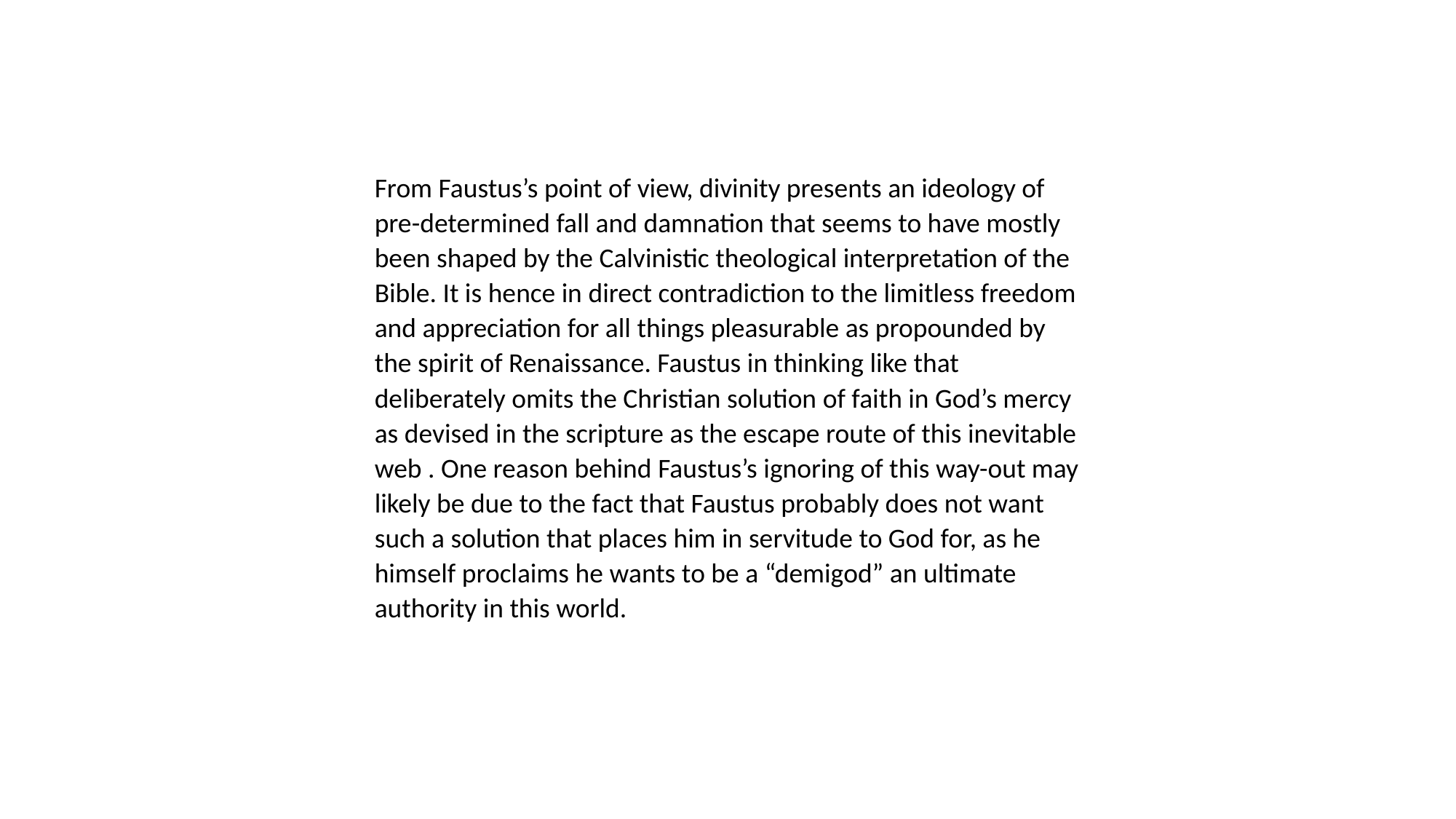

From Faustus’s point of view, divinity presents an ideology of pre-determined fall and damnation that seems to have mostly been shaped by the Calvinistic theological interpretation of the Bible. It is hence in direct contradiction to the limitless freedom and appreciation for all things pleasurable as propounded by the spirit of Renaissance. Faustus in thinking like that  deliberately omits the Christian solution of faith in God’s mercy as devised in the scripture as the escape route of this inevitable web . One reason behind Faustus’s ignoring of this way-out may likely be due to the fact that Faustus probably does not want such a solution that places him in servitude to God for, as he himself proclaims he wants to be a “demigod” an ultimate authority in this world.